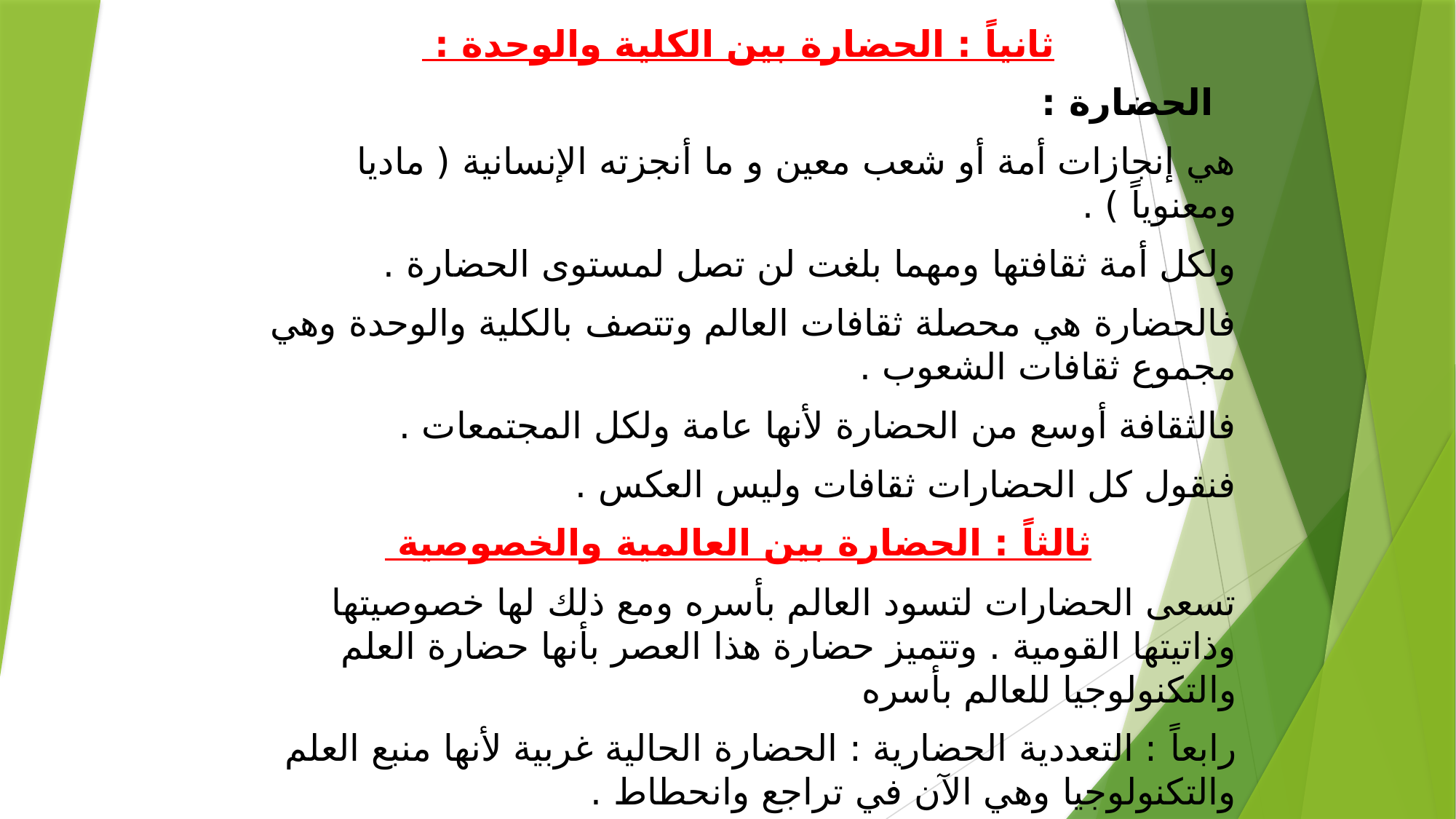

ثانياً : الحضارة بين الكلية والوحدة :
  الحضارة :
هي إنجازات أمة أو شعب معين و ما أنجزته الإنسانية ( ماديا ومعنوياً ) .
ولكل أمة ثقافتها ومهما بلغت لن تصل لمستوى الحضارة .
فالحضارة هي محصلة ثقافات العالم وتتصف بالكلية والوحدة وهي مجموع ثقافات الشعوب .
فالثقافة أوسع من الحضارة لأنها عامة ولكل المجتمعات .
فنقول كل الحضارات ثقافات وليس العكس .
ثالثاً : الحضارة بين العالمية والخصوصية
تسعى الحضارات لتسود العالم بأسره ومع ذلك لها خصوصيتها وذاتيتها القومية . وتتميز حضارة هذا العصر بأنها حضارة العلم والتكنولوجيا للعالم بأسره
رابعاً : التعددية الحضارية : الحضارة الحالية غربية لأنها منبع العلم والتكنولوجيا وهي الآن في تراجع وانحطاط .